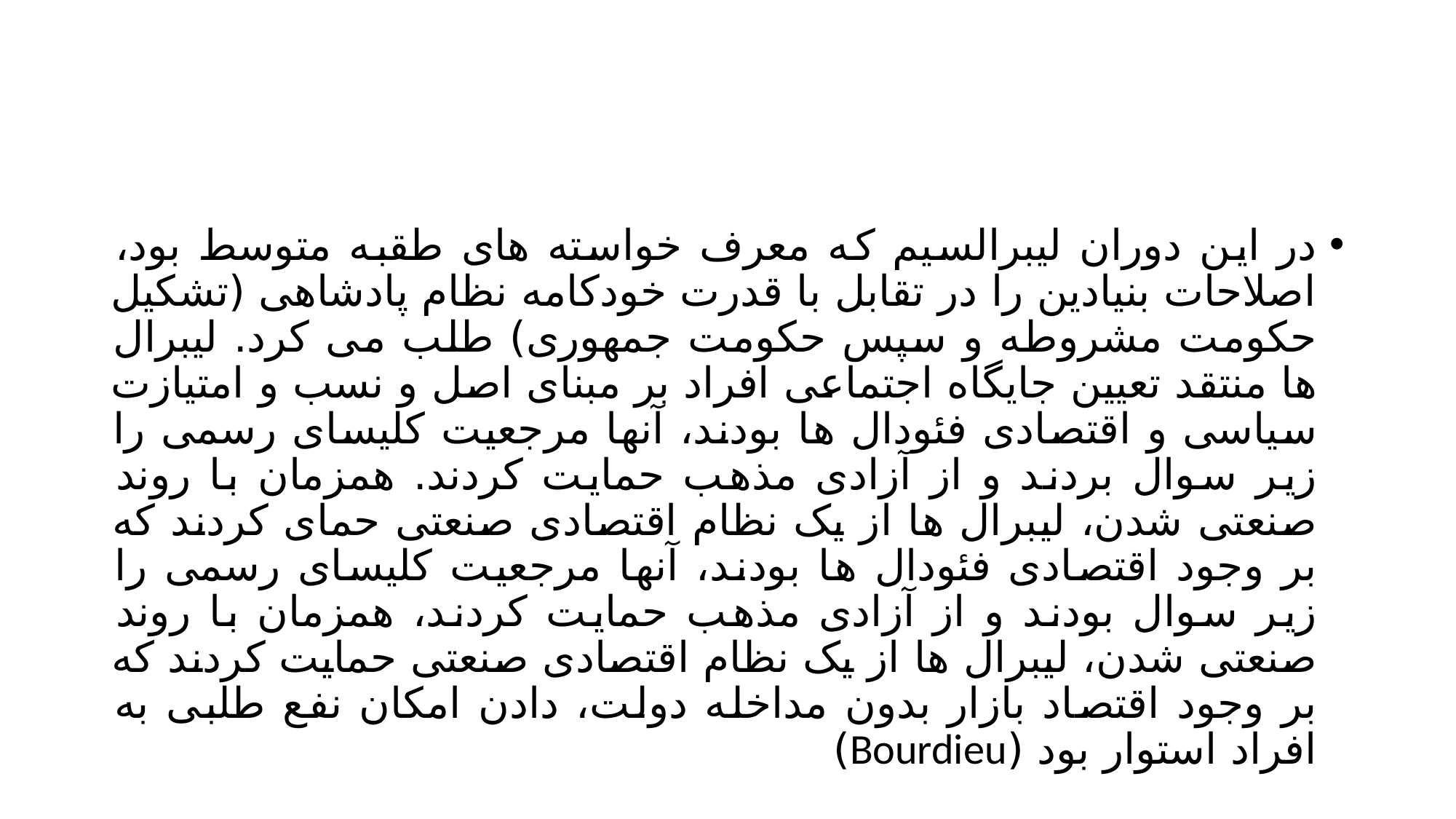

#
در این دوران لیبرالسیم که معرف خواسته های طقبه متوسط بود، اصلاحات بنیادین را در تقابل با قدرت خودکامه نظام پادشاهی (تشکیل حکومت مشروطه و سپس حکومت جمهوری) طلب می کرد. لیبرال ها منتقد تعیین جایگاه اجتماعی افراد بر مبنای اصل و نسب و امتیازت سیاسی و اقتصادی فئودال ها بودند، آنها مرجعیت کلیسای رسمی را زیر سوال بردند و از آزادی مذهب حمایت کردند. همزمان با روند صنعتی شدن، لیبرال ها از یک نظام اقتصادی صنعتی حمای کردند که بر وجود اقتصادی فئودال ها بودند، آنها مرجعیت کلیسای رسمی را زیر سوال بودند و از آزادی مذهب حمایت کردند، همزمان با روند صنعتی شدن، لیبرال ها از یک نظام اقتصادی صنعتی حمایت کردند که بر وجود اقتصاد بازار بدون مداخله دولت، دادن امکان نفع طلبی به افراد استوار بود (Bourdieu)